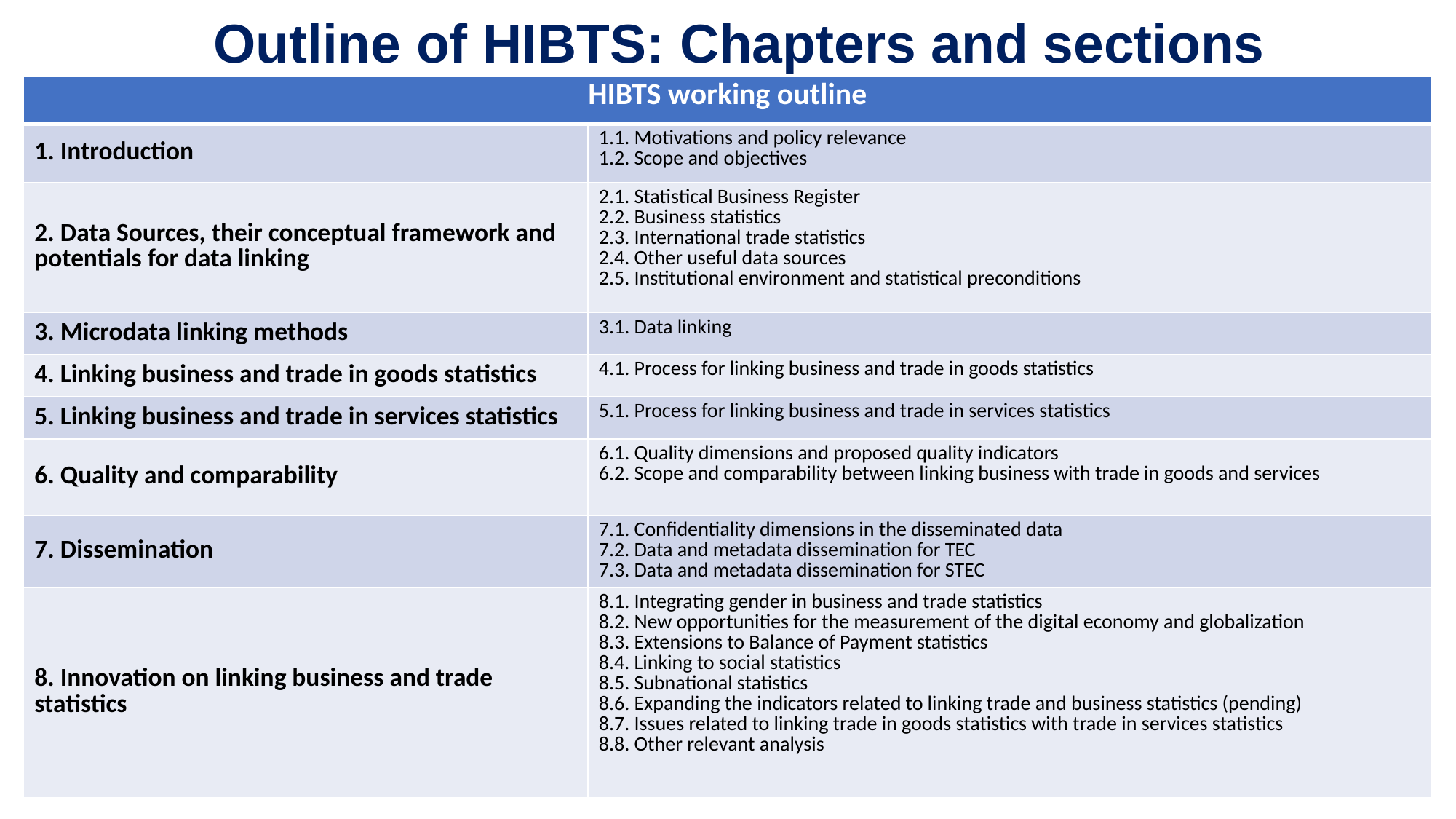

Outline of HIBTS: Chapters and sections

| HIBTS working outline |  |
| --- | --- |
| 1. Introduction | 1.1. Motivations and policy relevance 1.2. Scope and objectives |
| 2. Data Sources, their conceptual framework and potentials for data linking | 2.1. Statistical Business Register 2.2. Business statistics 2.3. International trade statistics 2.4. Other useful data sources 2.5. Institutional environment and statistical preconditions |
| 3. Microdata linking methods | 3.1. Data linking |
| 4. Linking business and trade in goods statistics | 4.1. Process for linking business and trade in goods statistics |
| 5. Linking business and trade in services statistics | 5.1. Process for linking business and trade in services statistics |
| 6. Quality and comparability | 6.1. Quality dimensions and proposed quality indicators 6.2. Scope and comparability between linking business with trade in goods and services |
| 7. Dissemination | 7.1. Confidentiality dimensions in the disseminated data 7.2. Data and metadata dissemination for TEC 7.3. Data and metadata dissemination for STEC |
| 8. Innovation on linking business and trade statistics | 8.1. Integrating gender in business and trade statistics 8.2. New opportunities for the measurement of the digital economy and globalization 8.3. Extensions to Balance of Payment statistics 8.4. Linking to social statistics 8.5. Subnational statistics 8.6. Expanding the indicators related to linking trade and business statistics (pending) 8.7. Issues related to linking trade in goods statistics with trade in services statistics 8.8. Other relevant analysis |